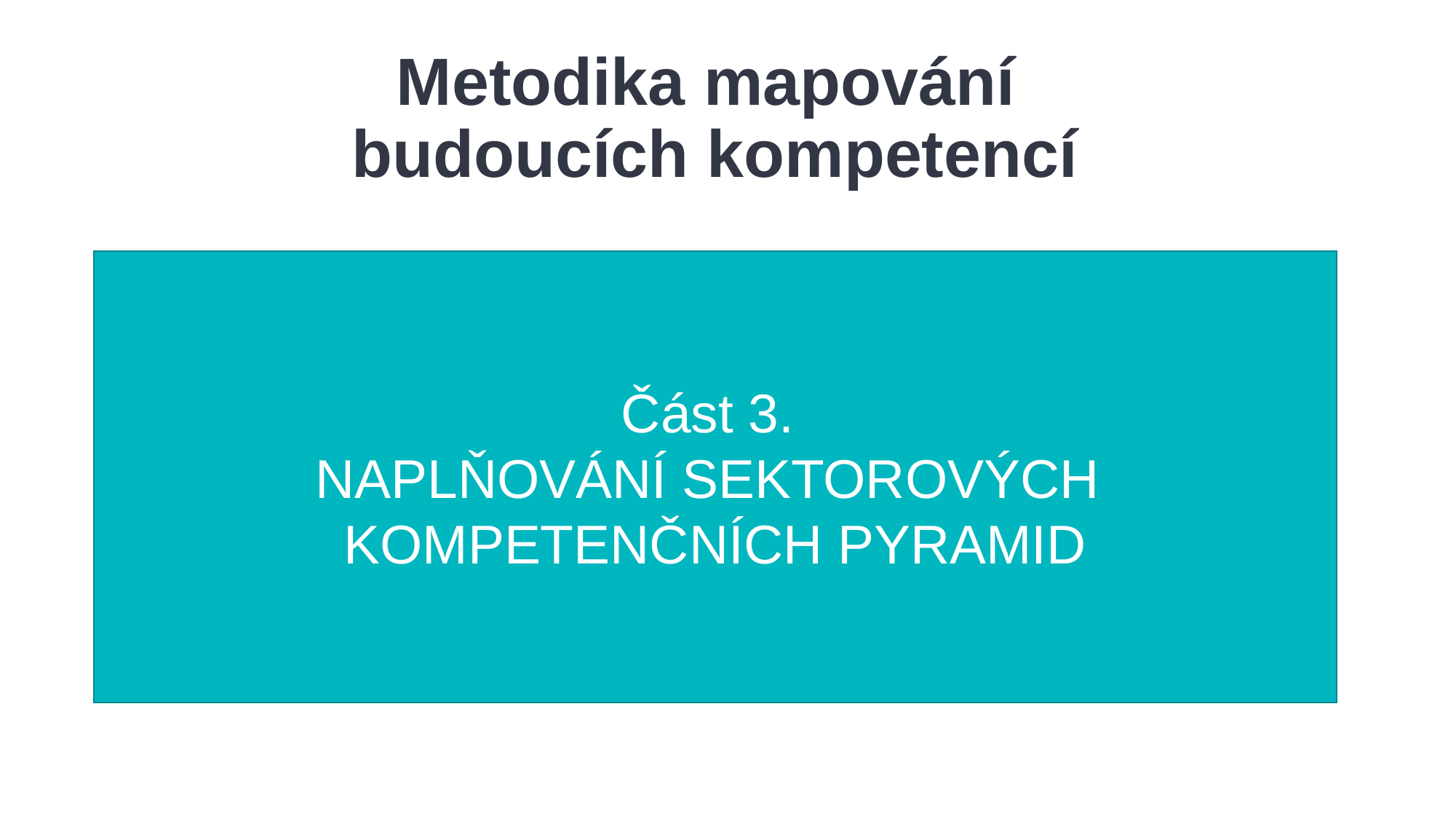

# Metodika mapování budoucích kompetencí

Část 3.
NAPLŇOVÁNÍ SEKTOROVÝCH
KOMPETENČNÍCH PYRAMID